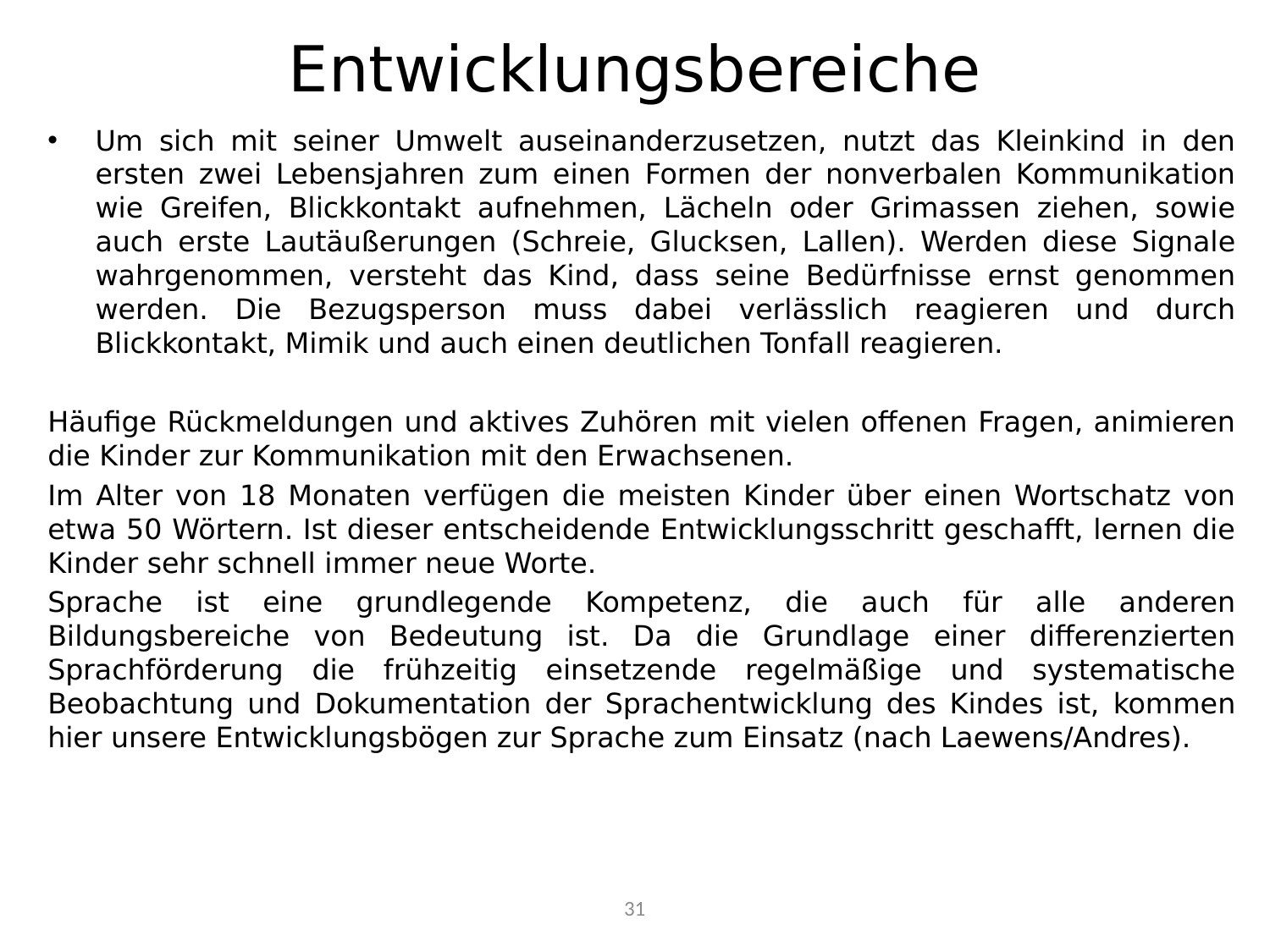

# Entwicklungsbereiche
Um sich mit seiner Umwelt auseinanderzusetzen, nutzt das Kleinkind in den ersten zwei Lebensjahren zum einen Formen der nonverbalen Kommunikation wie Greifen, Blickkontakt aufnehmen, Lächeln oder Grimassen ziehen, sowie auch erste Lautäußerungen (Schreie, Glucksen, Lallen). Werden diese Signale wahrgenommen, versteht das Kind, dass seine Bedürfnisse ernst genommen werden. Die Bezugsperson muss dabei verlässlich reagieren und durch Blickkontakt, Mimik und auch einen deutlichen Tonfall reagieren.

Häufige Rückmeldungen und aktives Zuhören mit vielen offenen Fragen, animieren die Kinder zur Kommunikation mit den Erwachsenen.
Im Alter von 18 Monaten verfügen die meisten Kinder über einen Wortschatz von etwa 50 Wörtern. Ist dieser entscheidende Entwicklungsschritt geschafft, lernen die Kinder sehr schnell immer neue Worte.
Sprache ist eine grundlegende Kompetenz, die auch für alle anderen Bildungsbereiche von Bedeutung ist. Da die Grundlage einer differenzierten Sprachförderung die frühzeitig einsetzende regelmäßige und systematische Beobachtung und Dokumentation der Sprachentwicklung des Kindes ist, kommen hier unsere Entwicklungsbögen zur Sprache zum Einsatz (nach Laewens/Andres).

31